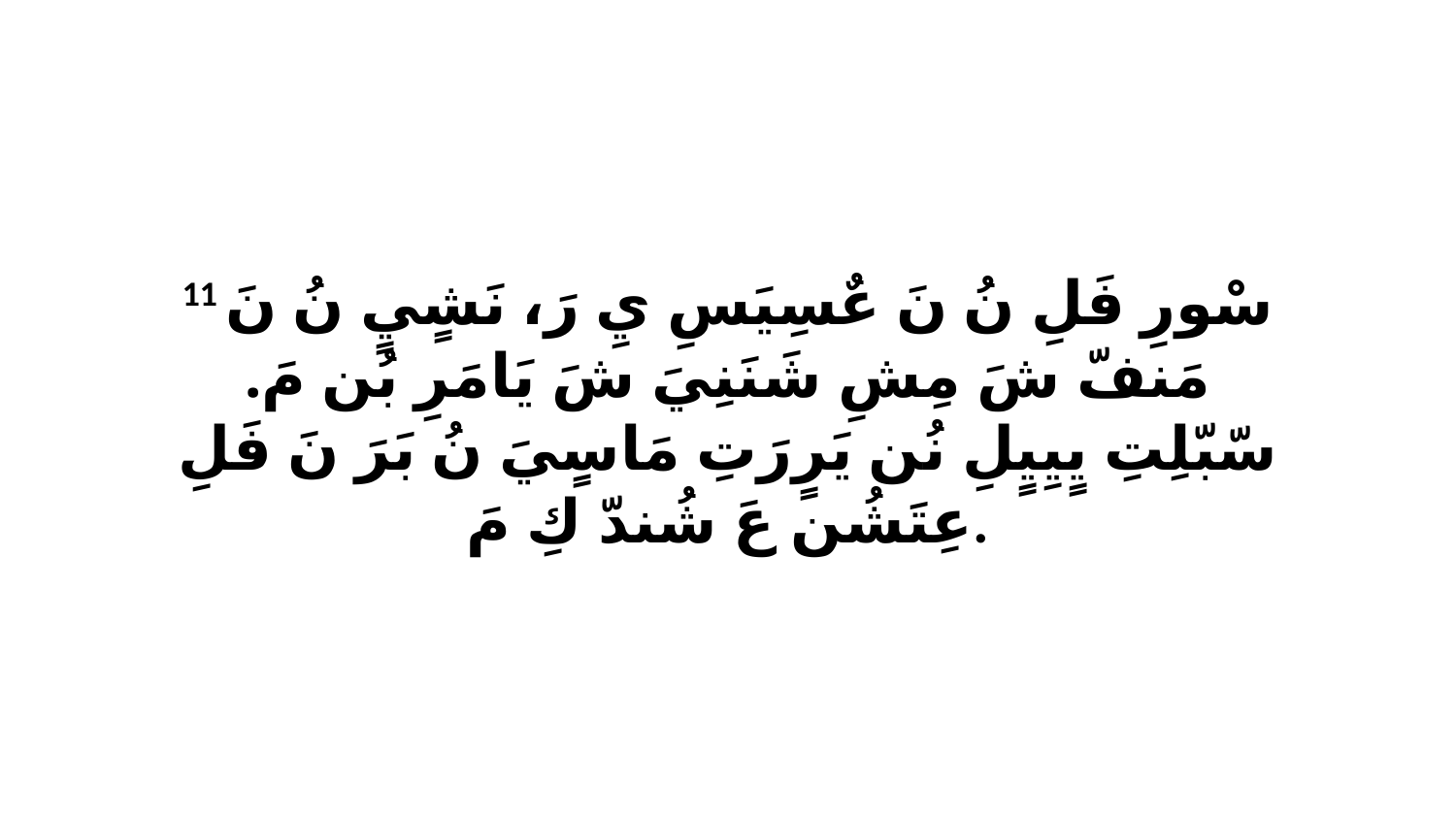

11 سْورِ فَلِ نُ نَ عٌسِيَسِ يِ رَ، نَشٍيٍ نُ نَ مَنفّ شَ مِشِ شَنَنِيَ شَ يَامَرِ بُن مَ. سّبّلِتِ يٍيِيٍلِ نُن يَرٍرَتِ مَاسٍيَ نُ بَرَ نَ فَلِ عِتَشُن عَ شُندّ كِ مَ.